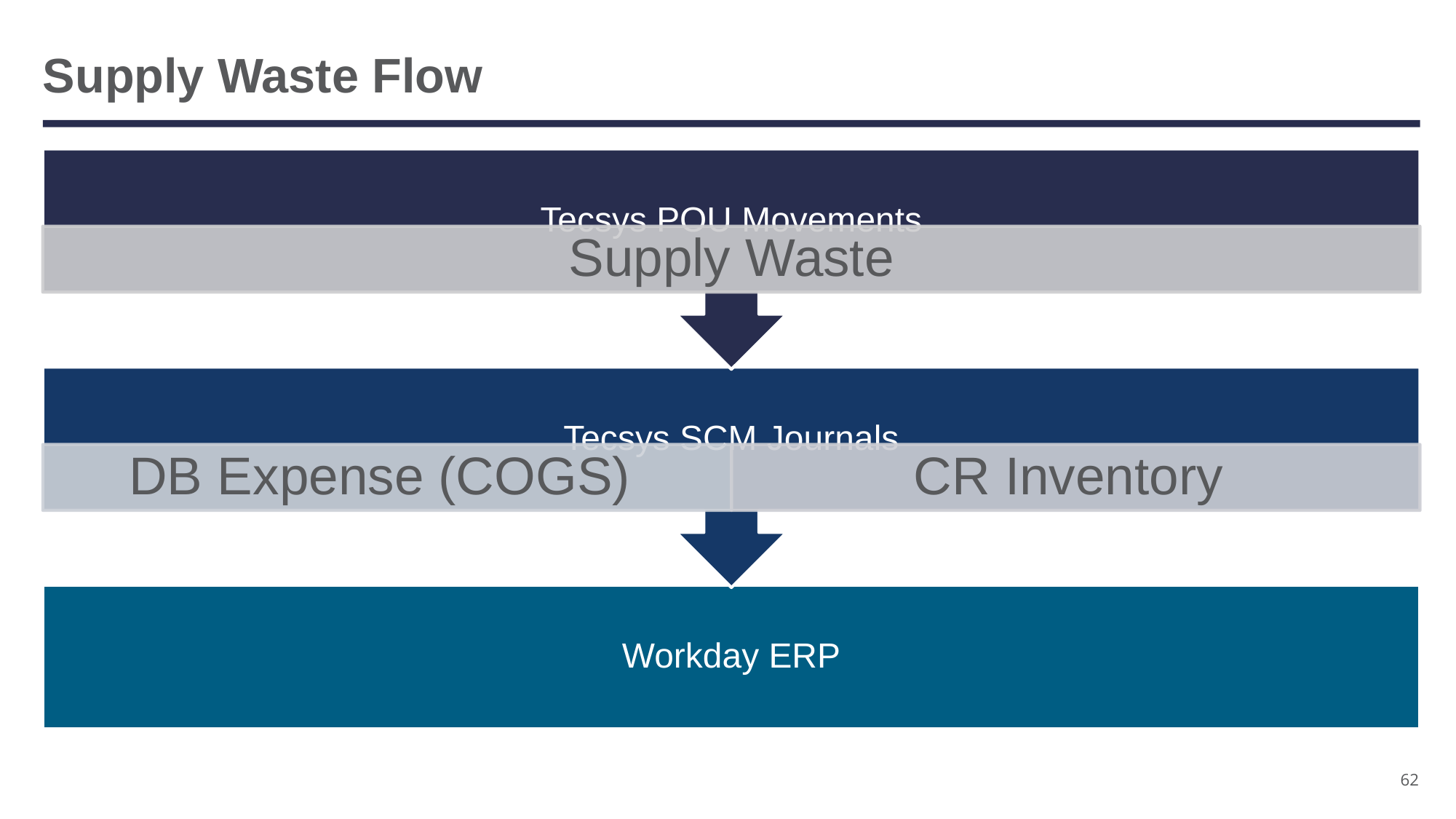

# Supply Waste Flow
Workday ERP
Tecsys SCM Journals
DB Expense (COGS)
CR Inventory
Tecsys POU Movements
Supply Waste
62